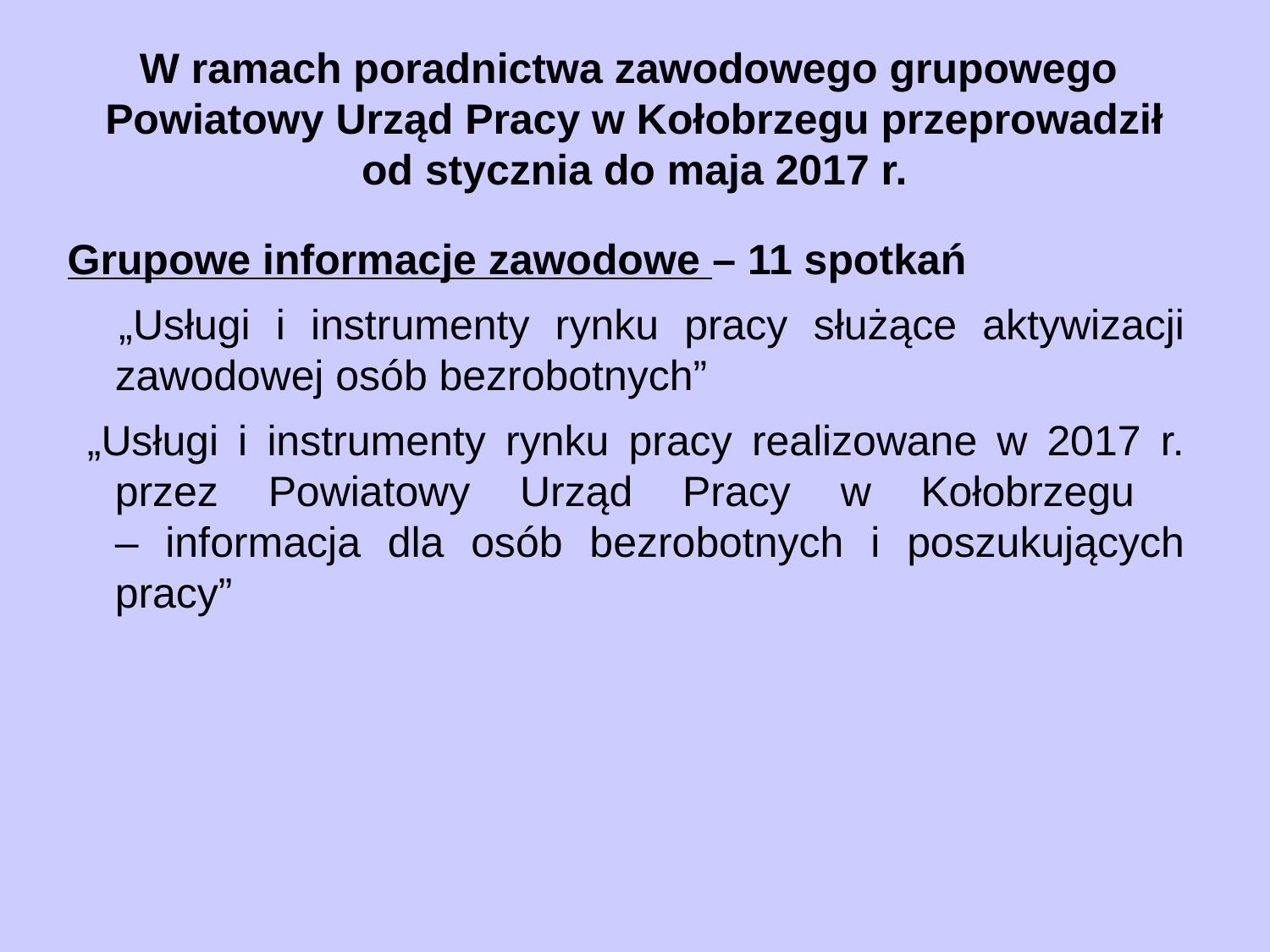

# W ramach poradnictwa zawodowego grupowego  Powiatowy Urząd Pracy w Kołobrzegu przeprowadził od stycznia do maja 2017 r.
Grupowe informacje zawodowe – 11 spotkań
  „Usługi i instrumenty rynku pracy służące aktywizacji zawodowej osób bezrobotnych”
 „Usługi i instrumenty rynku pracy realizowane w 2017 r. przez Powiatowy Urząd Pracy w Kołobrzegu
– informacja dla osób bezrobotnych i poszukujących pracy”